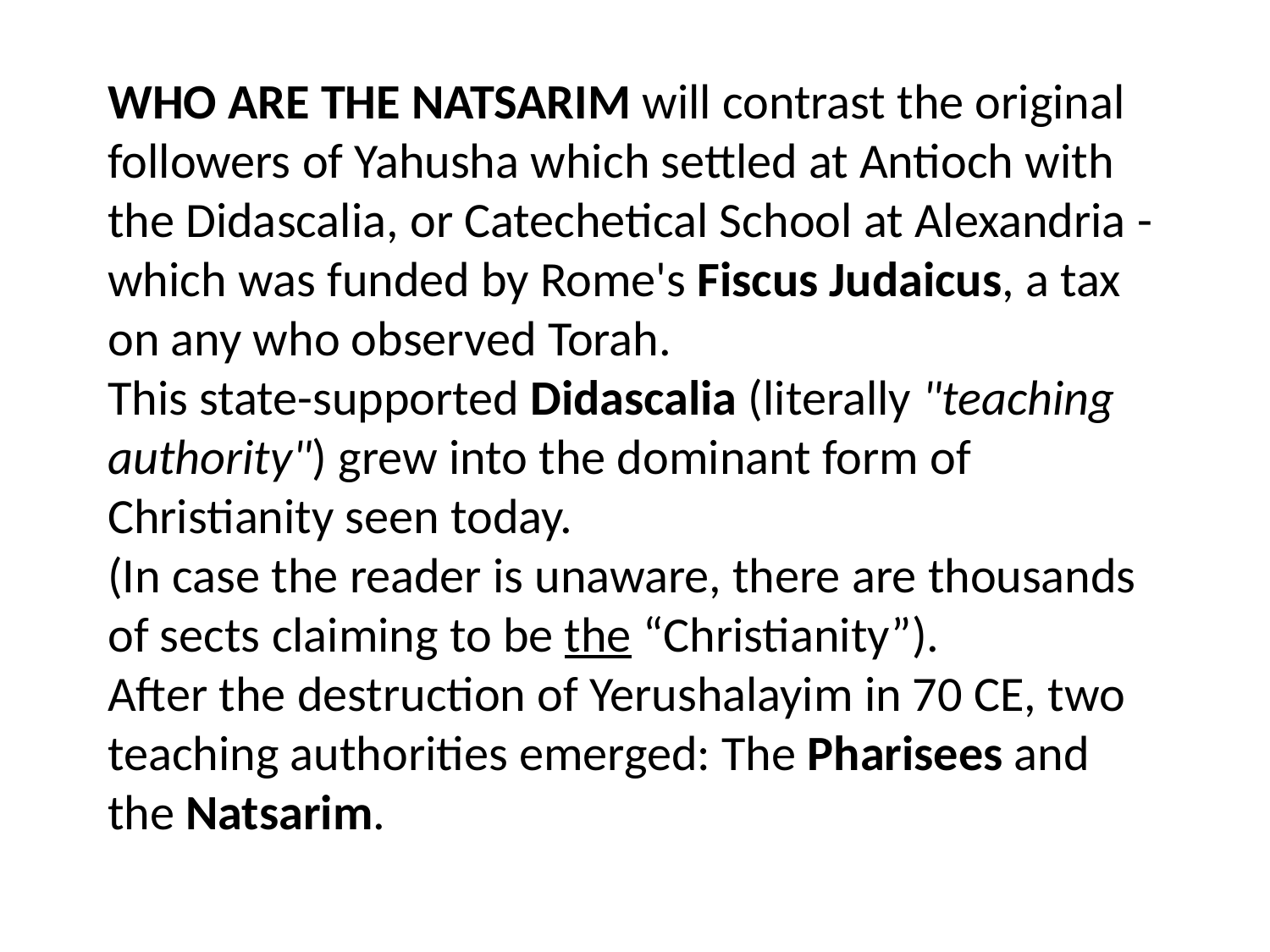

WHO ARE THE NATSARIM will contrast the original followers of Yahusha which settled at Antioch with the Didascalia, or Catechetical School at Alexandria - which was funded by Rome's Fiscus Judaicus, a tax on any who observed Torah.
This state-supported Didascalia (literally "teaching authority") grew into the dominant form of Christianity seen today.
(In case the reader is unaware, there are thousands of sects claiming to be the “Christianity”).
After the destruction of Yerushalayim in 70 CE, two teaching authorities emerged: The Pharisees and the Natsarim.